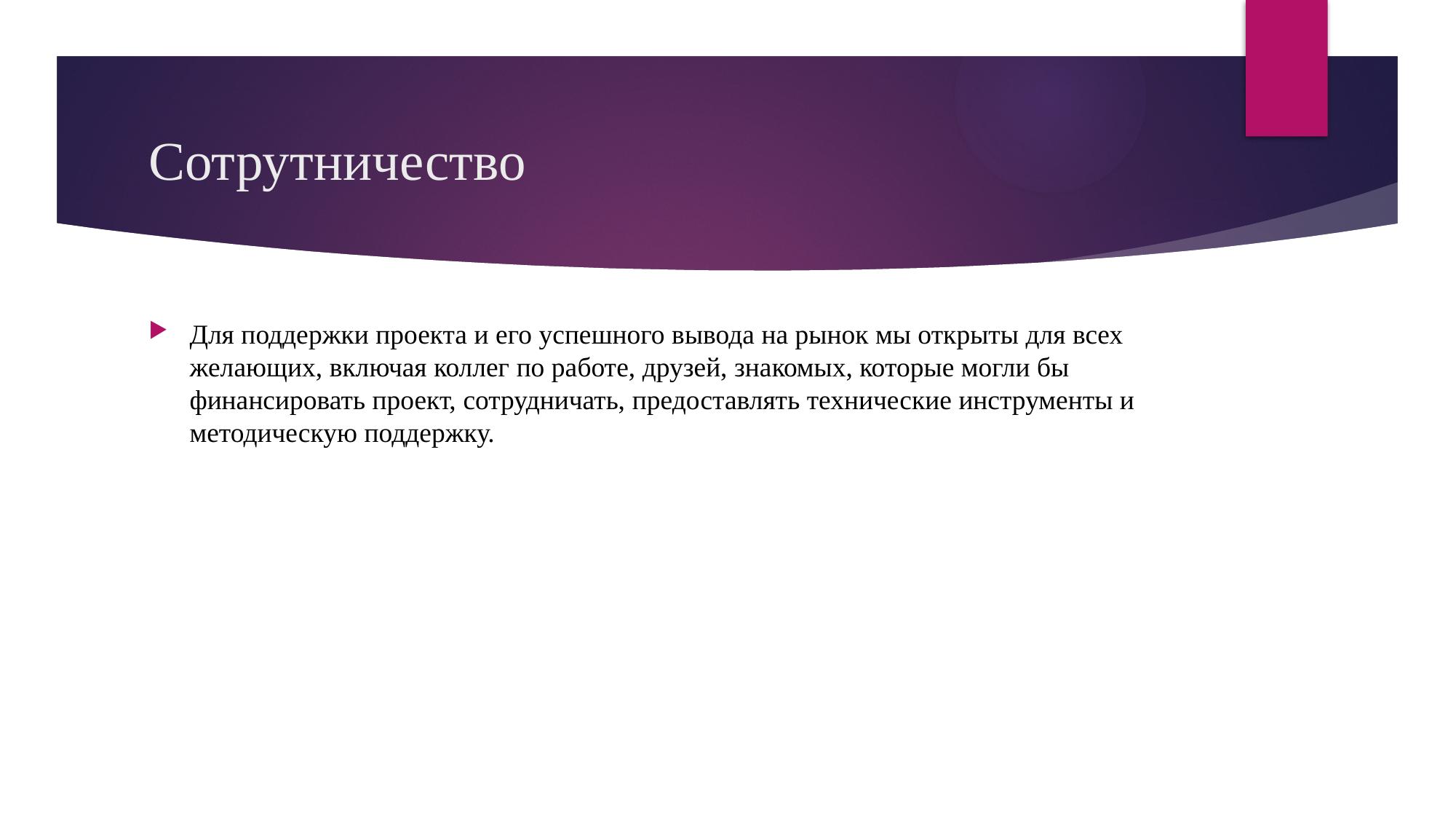

# Сотрутничество
Для поддержки проекта и его успешного вывода на рынок мы открыты для всех желающих, включая коллег по работе, друзей, знакомых, которые могли бы финансировать проект, сотрудничать, предоставлять технические инструменты и методическую поддержку.